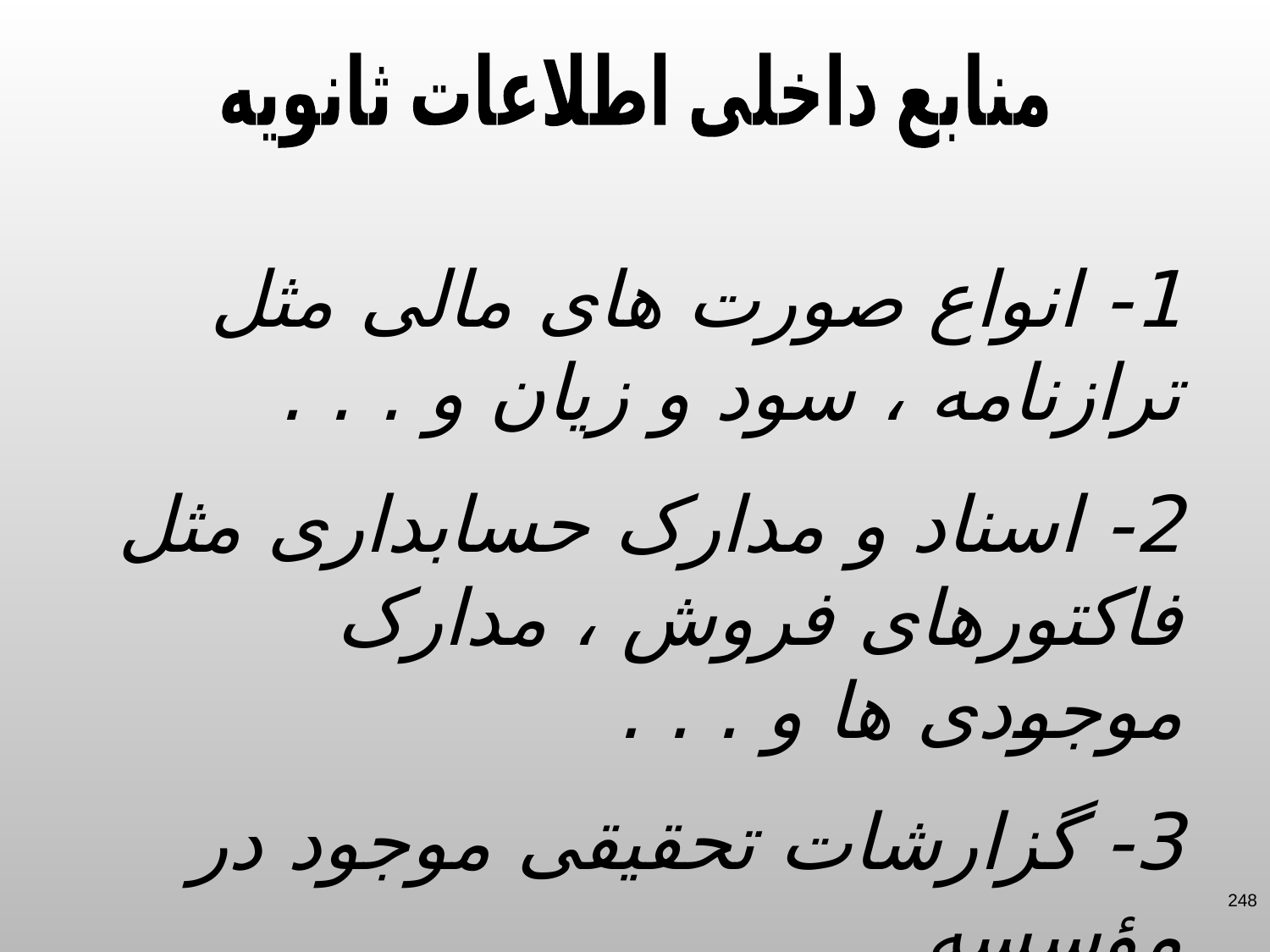

منابع داخلی اطلاعات ثانویه
1- انواع صورت های مالی مثل ترازنامه ، سود و زیان و . . .
2- اسناد و مدارک حسابداری مثل فاکتورهای فروش ، مدارک موجودی ها و . . .
3- گزارشات تحقیقی موجود در مؤسسه
248